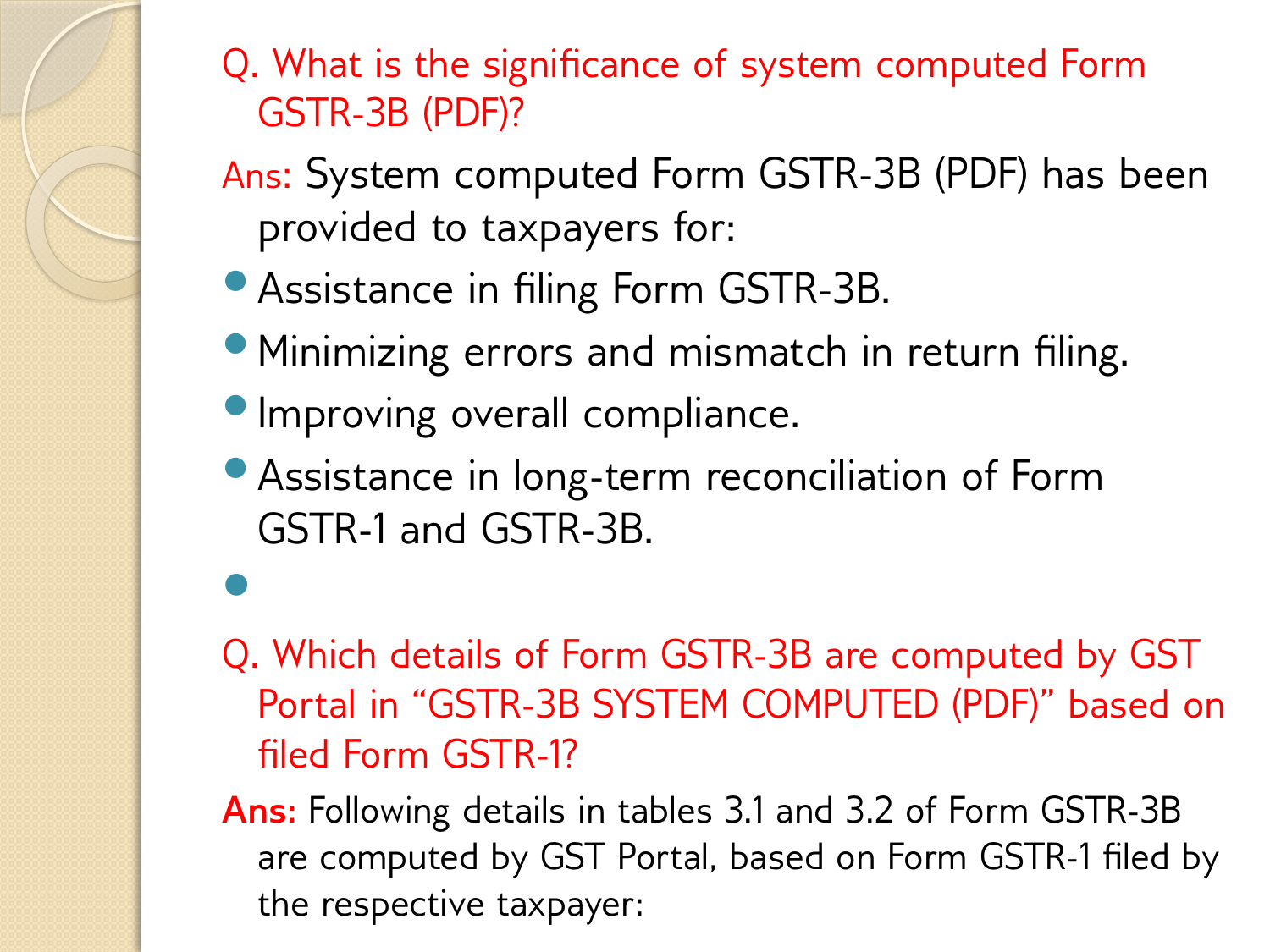

Q. What is the significance of system computed Form GSTR-3B (PDF)?
Ans: System computed Form GSTR-3B (PDF) has been provided to taxpayers for:
Assistance in filing Form GSTR-3B.
Minimizing errors and mismatch in return filing.
Improving overall compliance.
Assistance in long-term reconciliation of Form GSTR-1 and GSTR-3B.

Q. Which details of Form GSTR-3B are computed by GST Portal in “GSTR-3B SYSTEM COMPUTED (PDF)” based on filed Form GSTR-1?
Ans: Following details in tables 3.1 and 3.2 of Form GSTR-3B are computed by GST Portal, based on Form GSTR-1 filed by the respective taxpayer: